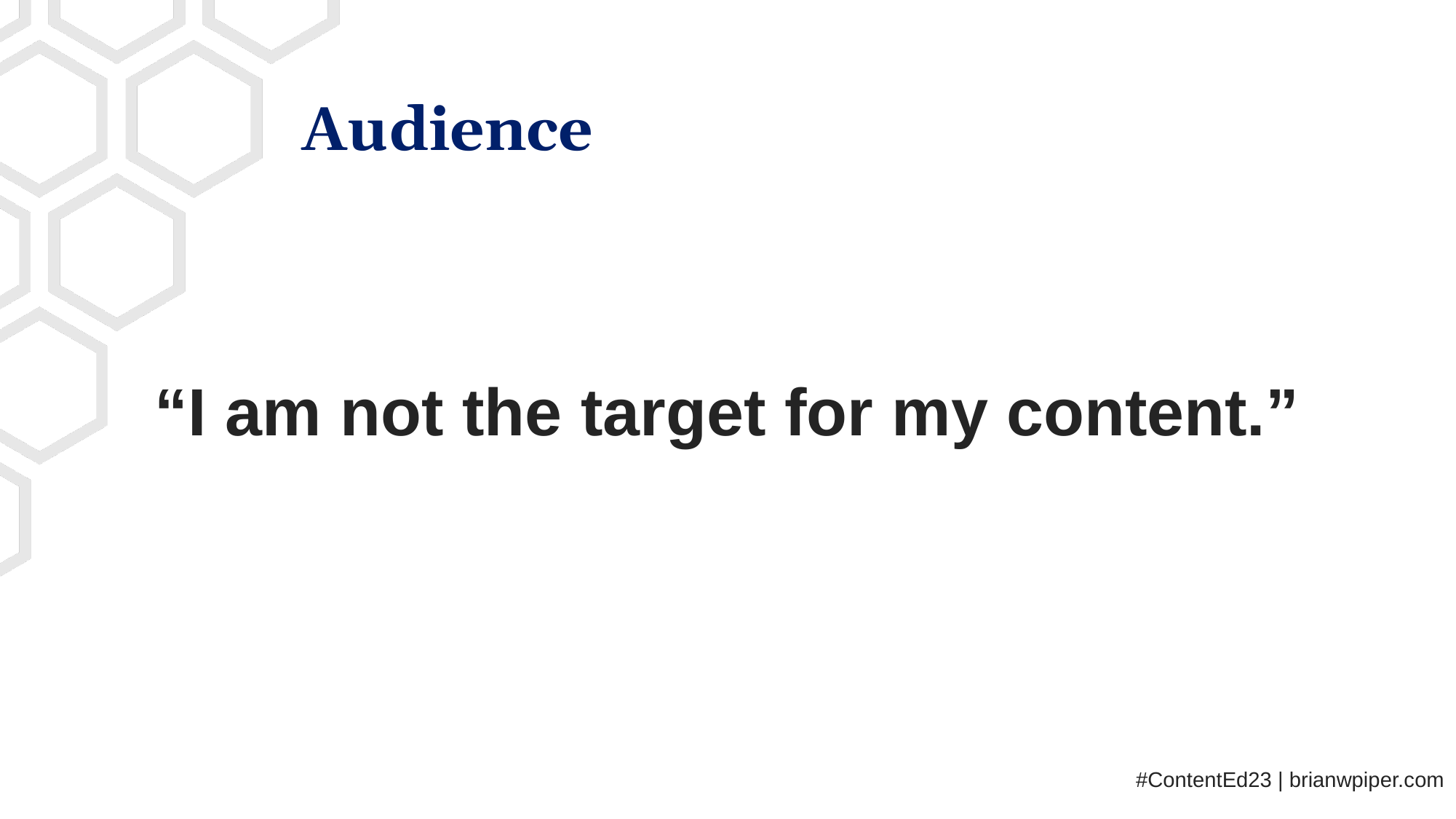

Audience
“I am not the target for my content.”